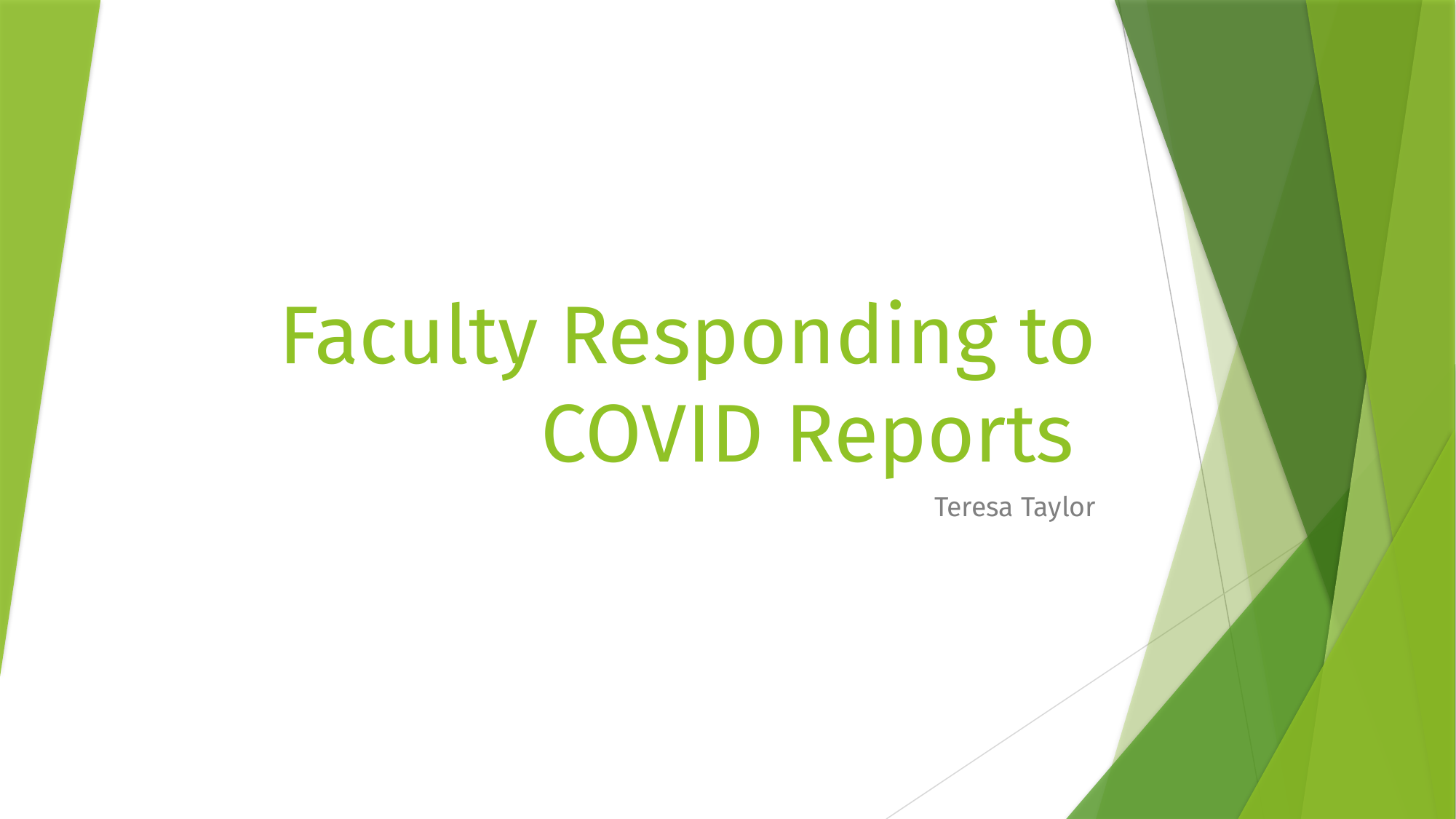

# Faculty Responding to COVID Reports
Teresa Taylor